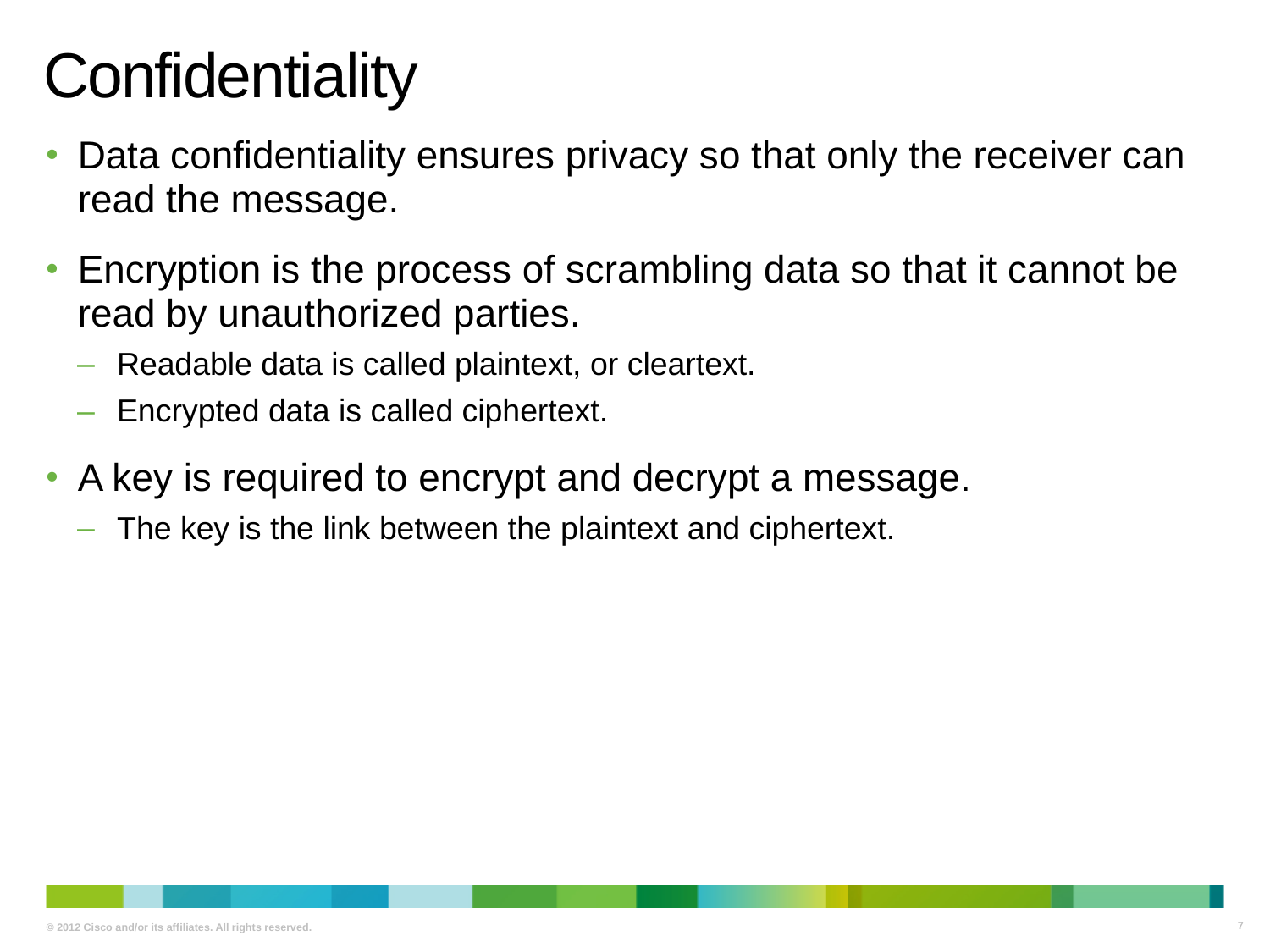

# Confidentiality
Data confidentiality ensures privacy so that only the receiver can read the message.
Encryption is the process of scrambling data so that it cannot be read by unauthorized parties.
Readable data is called plaintext, or cleartext.
Encrypted data is called ciphertext.
A key is required to encrypt and decrypt a message.
The key is the link between the plaintext and ciphertext.